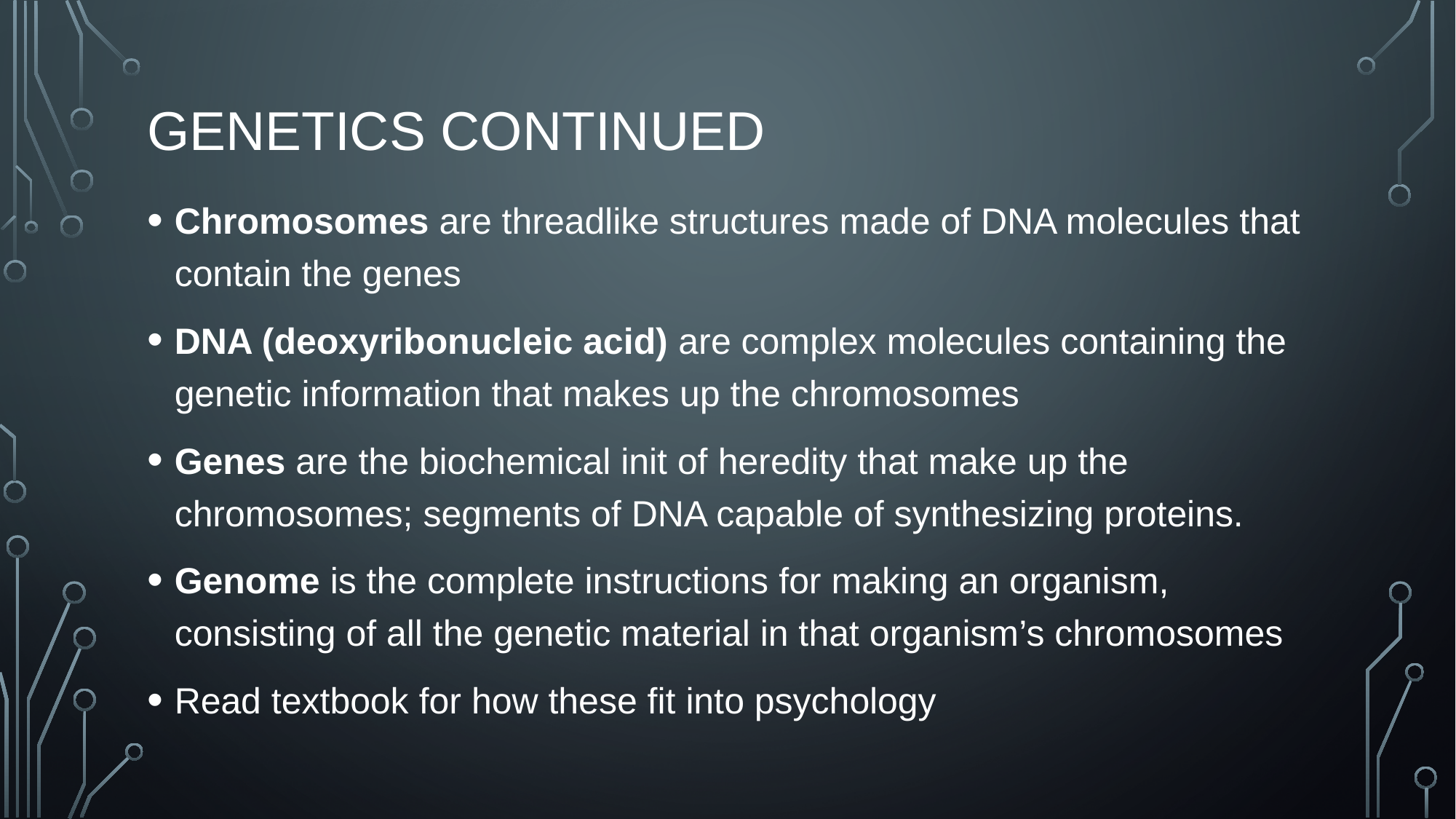

# Genetics Continued
Chromosomes are threadlike structures made of DNA molecules that contain the genes
DNA (deoxyribonucleic acid) are complex molecules containing the genetic information that makes up the chromosomes
Genes are the biochemical init of heredity that make up the chromosomes; segments of DNA capable of synthesizing proteins.
Genome is the complete instructions for making an organism, consisting of all the genetic material in that organism’s chromosomes
Read textbook for how these fit into psychology